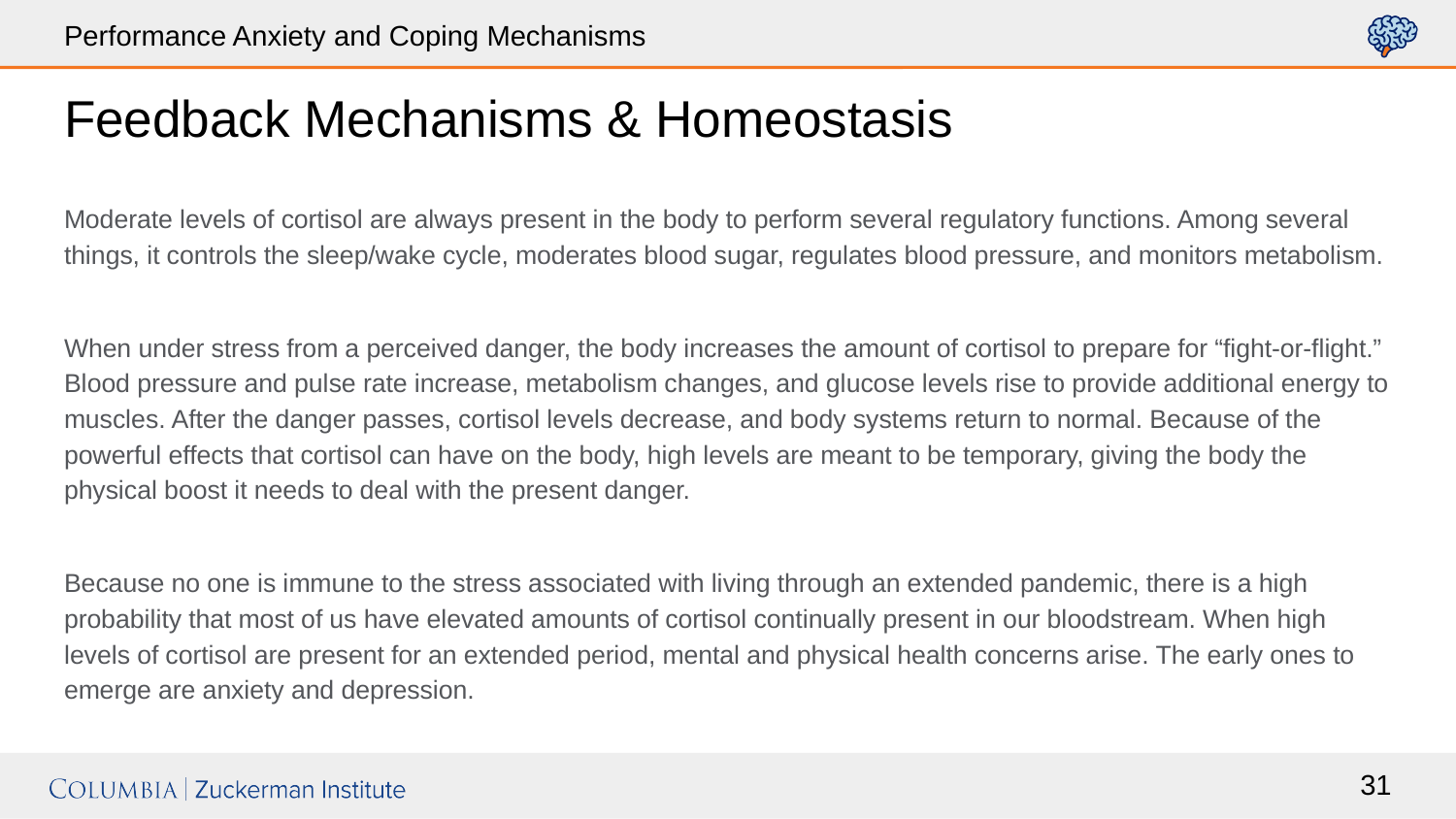

# Feedback Mechanisms & Homeostasis
Moderate levels of cortisol are always present in the body to perform several regulatory functions. Among several things, it controls the sleep/wake cycle, moderates blood sugar, regulates blood pressure, and monitors metabolism.
When under stress from a perceived danger, the body increases the amount of cortisol to prepare for “fight-or-flight.” Blood pressure and pulse rate increase, metabolism changes, and glucose levels rise to provide additional energy to muscles. After the danger passes, cortisol levels decrease, and body systems return to normal. Because of the powerful effects that cortisol can have on the body, high levels are meant to be temporary, giving the body the physical boost it needs to deal with the present danger.
Because no one is immune to the stress associated with living through an extended pandemic, there is a high probability that most of us have elevated amounts of cortisol continually present in our bloodstream. When high levels of cortisol are present for an extended period, mental and physical health concerns arise. The early ones to emerge are anxiety and depression.